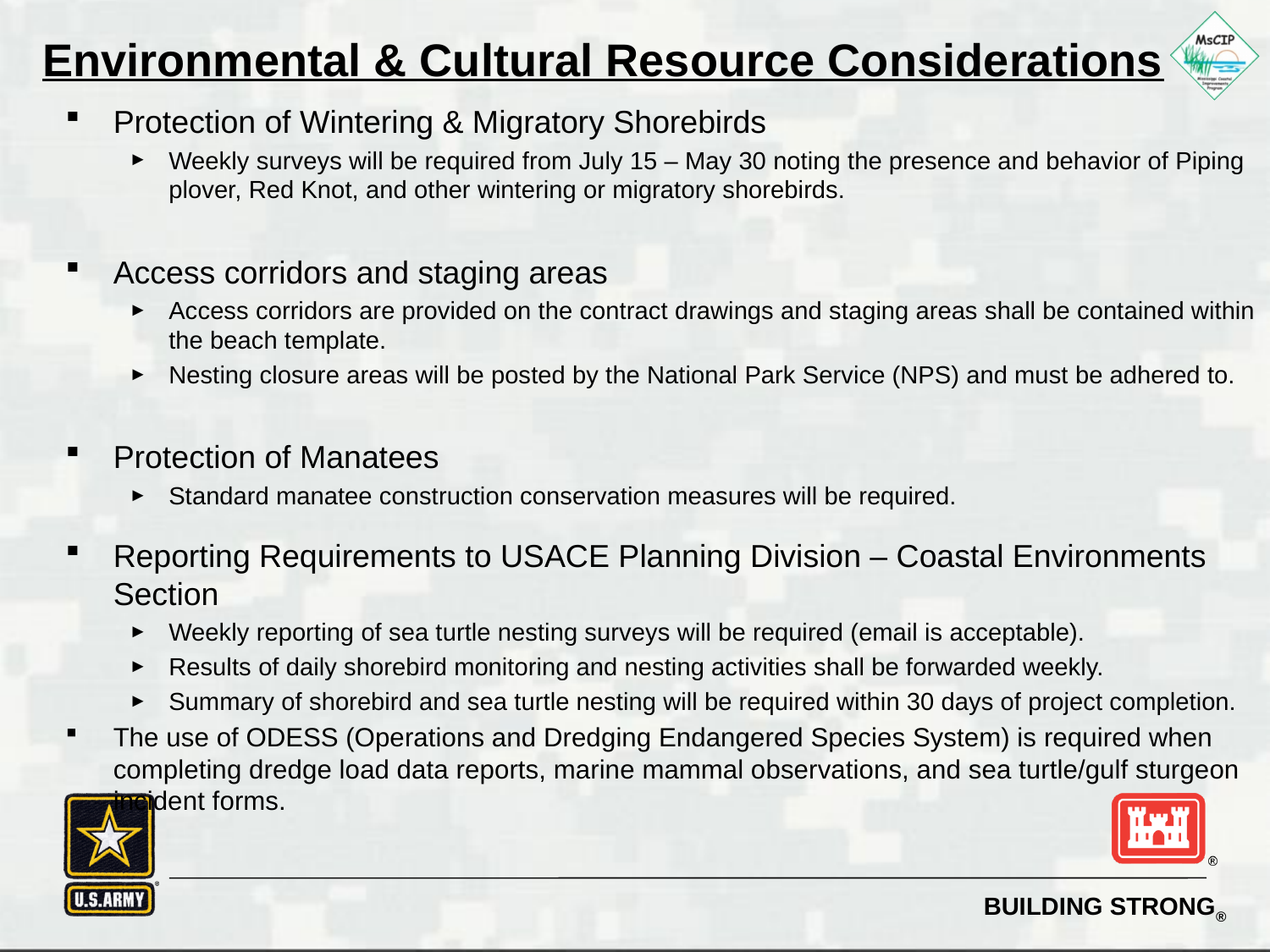

# Environmental & Cultural Resource Considerations
Protection of Wintering & Migratory Shorebirds
Weekly surveys will be required from July 15 – May 30 noting the presence and behavior of Piping plover, Red Knot, and other wintering or migratory shorebirds.

Access corridors and staging areas
Access corridors are provided on the contract drawings and staging areas shall be contained within the beach template.
Nesting closure areas will be posted by the National Park Service (NPS) and must be adhered to.

Protection of Manatees
Standard manatee construction conservation measures will be required.

Reporting Requirements to USACE Planning Division – Coastal Environments Section
Weekly reporting of sea turtle nesting surveys will be required (email is acceptable).
Results of daily shorebird monitoring and nesting activities shall be forwarded weekly.
Summary of shorebird and sea turtle nesting will be required within 30 days of project completion.
The use of ODESS (Operations and Dredging Endangered Species System) is required when completing dredge load data reports, marine mammal observations, and sea turtle/gulf sturgeon incident forms.